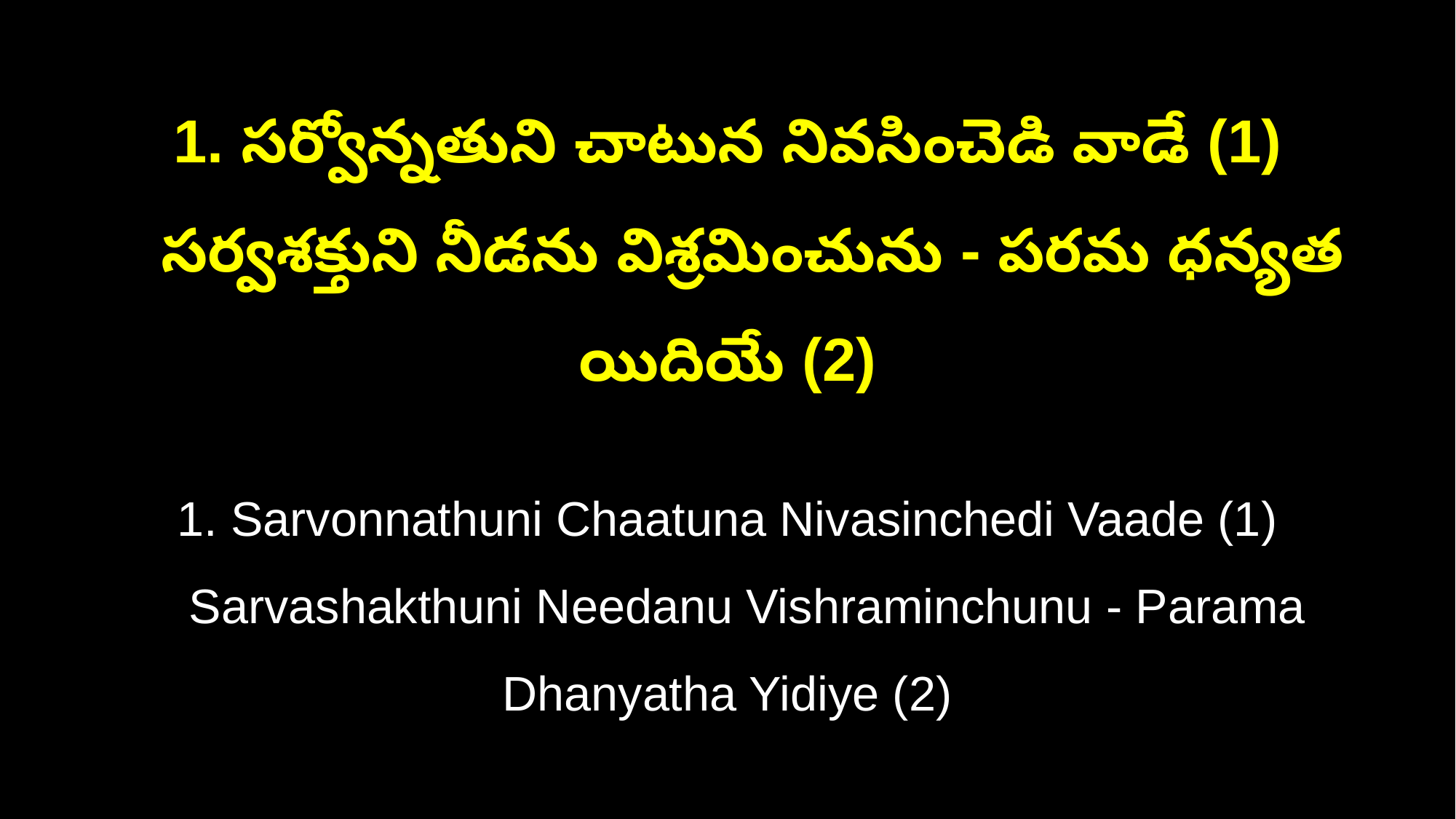

1. సర్వోన్నతుని చాటున నివసించెడి వాడే (1)
   సర్వశక్తుని నీడను విశ్రమించును - పరమ ధన్యత యిదియే (2)
1. Sarvonnathuni Chaatuna Nivasinchedi Vaade (1)
   Sarvashakthuni Needanu Vishraminchunu - Parama Dhanyatha Yidiye (2)